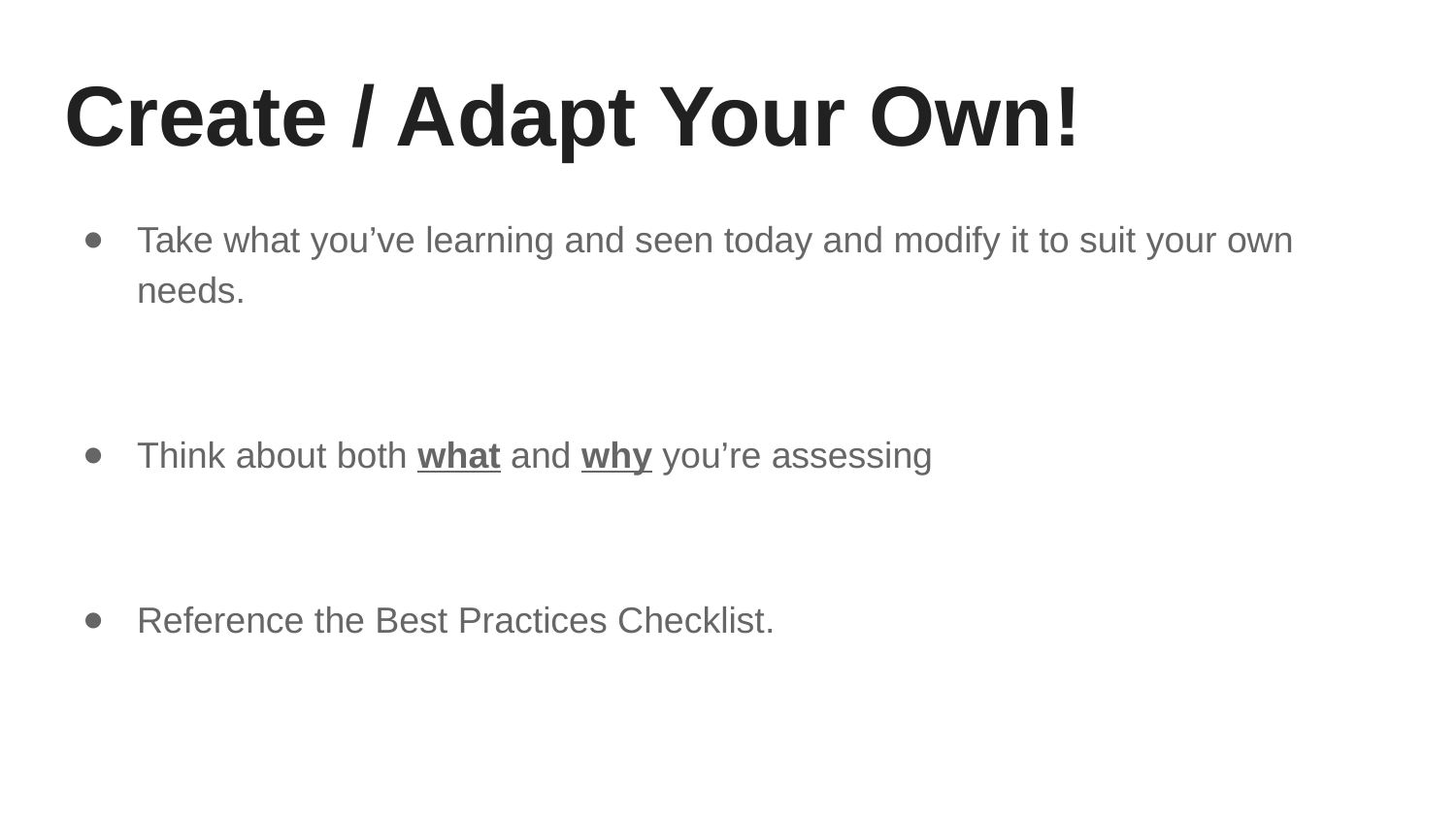

# Create / Adapt Your Own!
Take what you’ve learning and seen today and modify it to suit your own needs.

Think about both what and why you’re assessing

Reference the Best Practices Checklist.